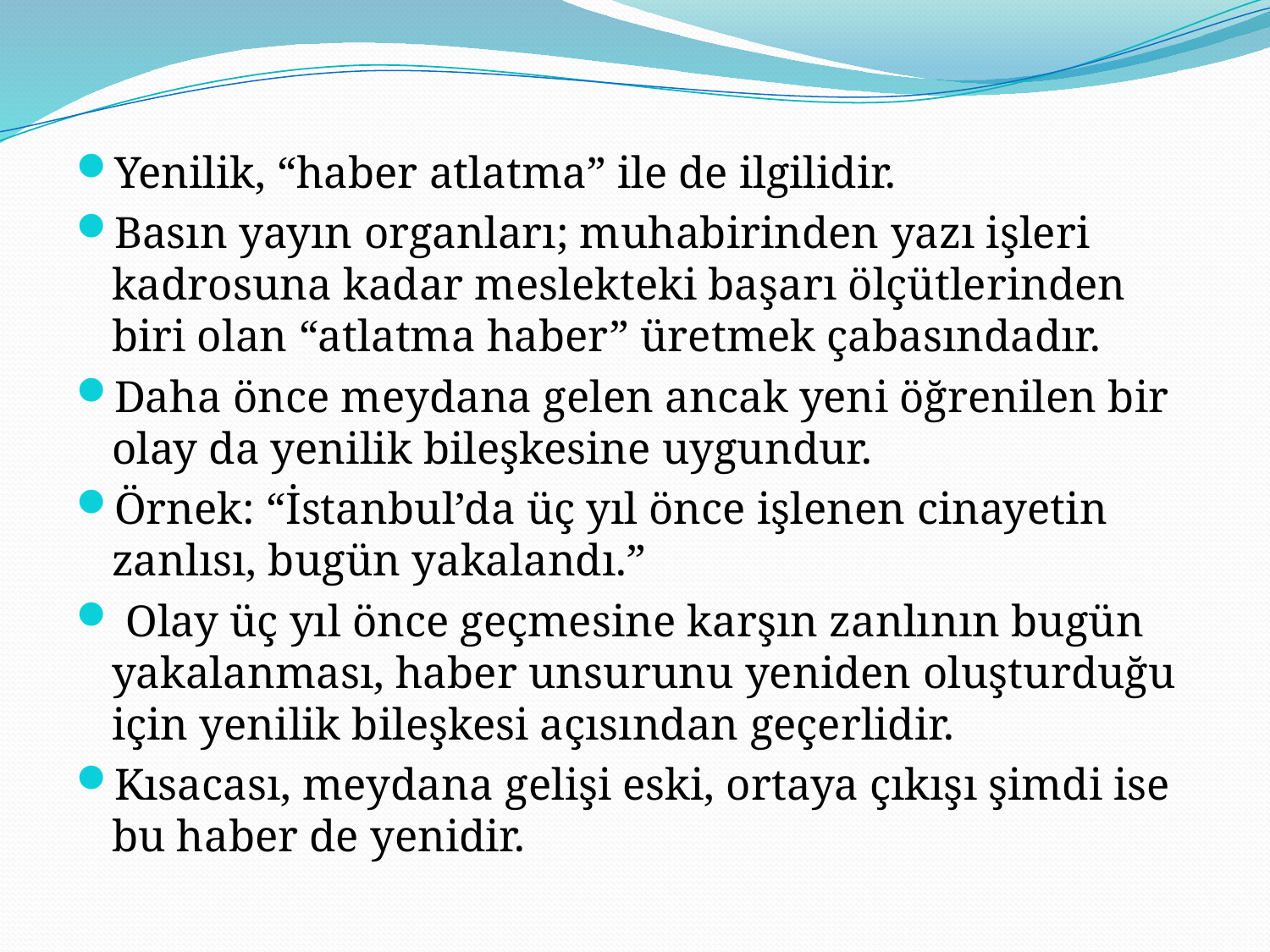

Yenilik, “haber atlatma” ile de ilgilidir.
Basın yayın organları; muhabirinden yazı işleri kadrosuna kadar meslekteki başarı ölçütlerinden biri olan “atlatma haber” üretmek çabasındadır.
Daha önce meydana gelen ancak yeni öğrenilen bir olay da yenilik bileşkesine uygundur.
Örnek: “İstanbul’da üç yıl önce işlenen cinayetin zanlısı, bugün yakalandı.”
 Olay üç yıl önce geçmesine karşın zanlının bugün yakalanması, haber unsurunu yeniden oluşturduğu için yenilik bileşkesi açısından geçerlidir.
Kısacası, meydana gelişi eski, ortaya çıkışı şimdi ise bu haber de yenidir.